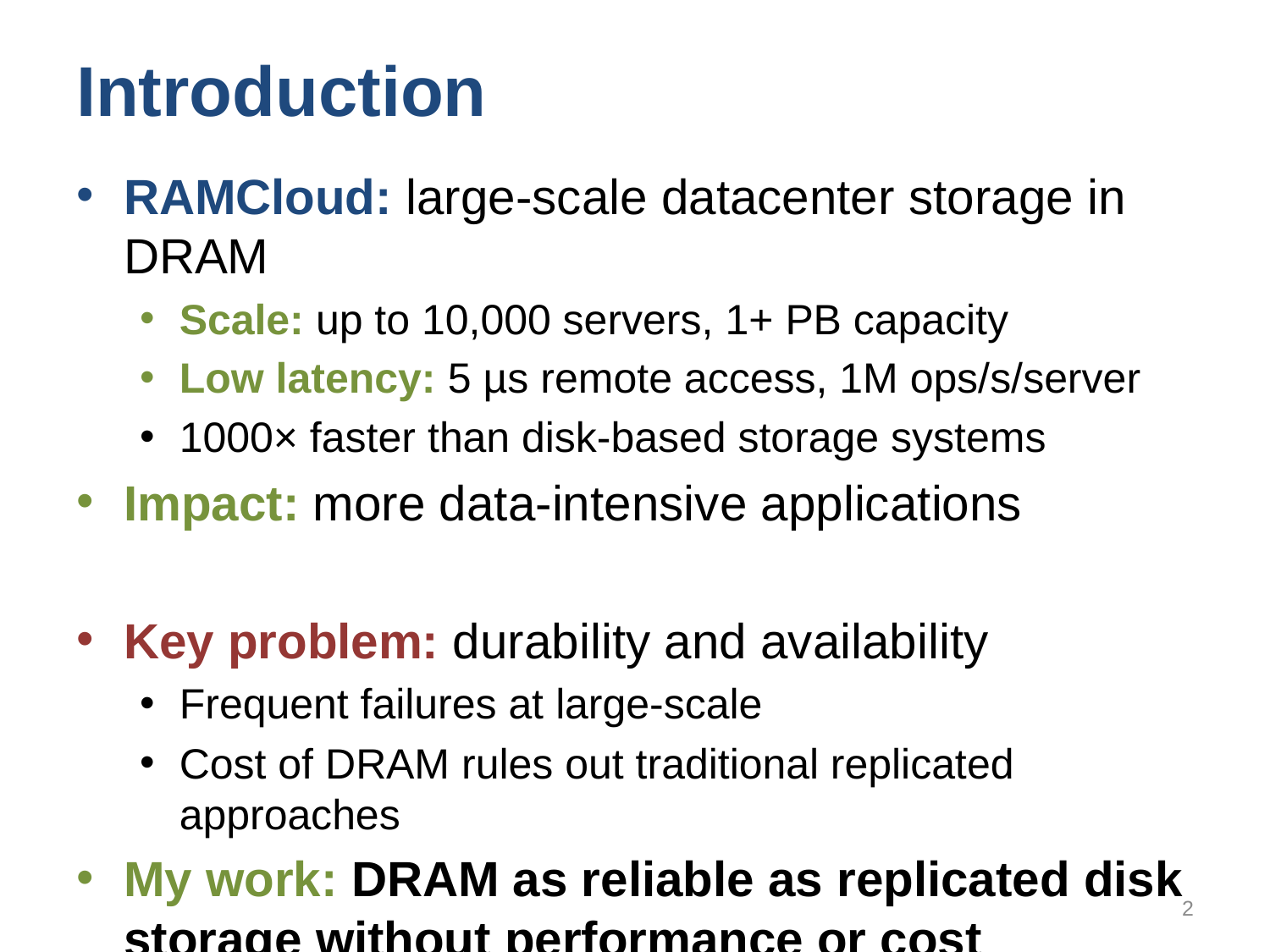

# Introduction
RAMCloud: large-scale datacenter storage in DRAM
Scale: up to 10,000 servers, 1+ PB capacity
Low latency: 5 µs remote access, 1M ops/s/server
1000× faster than disk-based storage systems
Impact: more data-intensive applications

Key problem: durability and availability
Frequent failures at large-scale
Cost of DRAM rules out traditional replicated approaches
My work: DRAM as reliable as replicated disk storage without performance or cost penalties
2